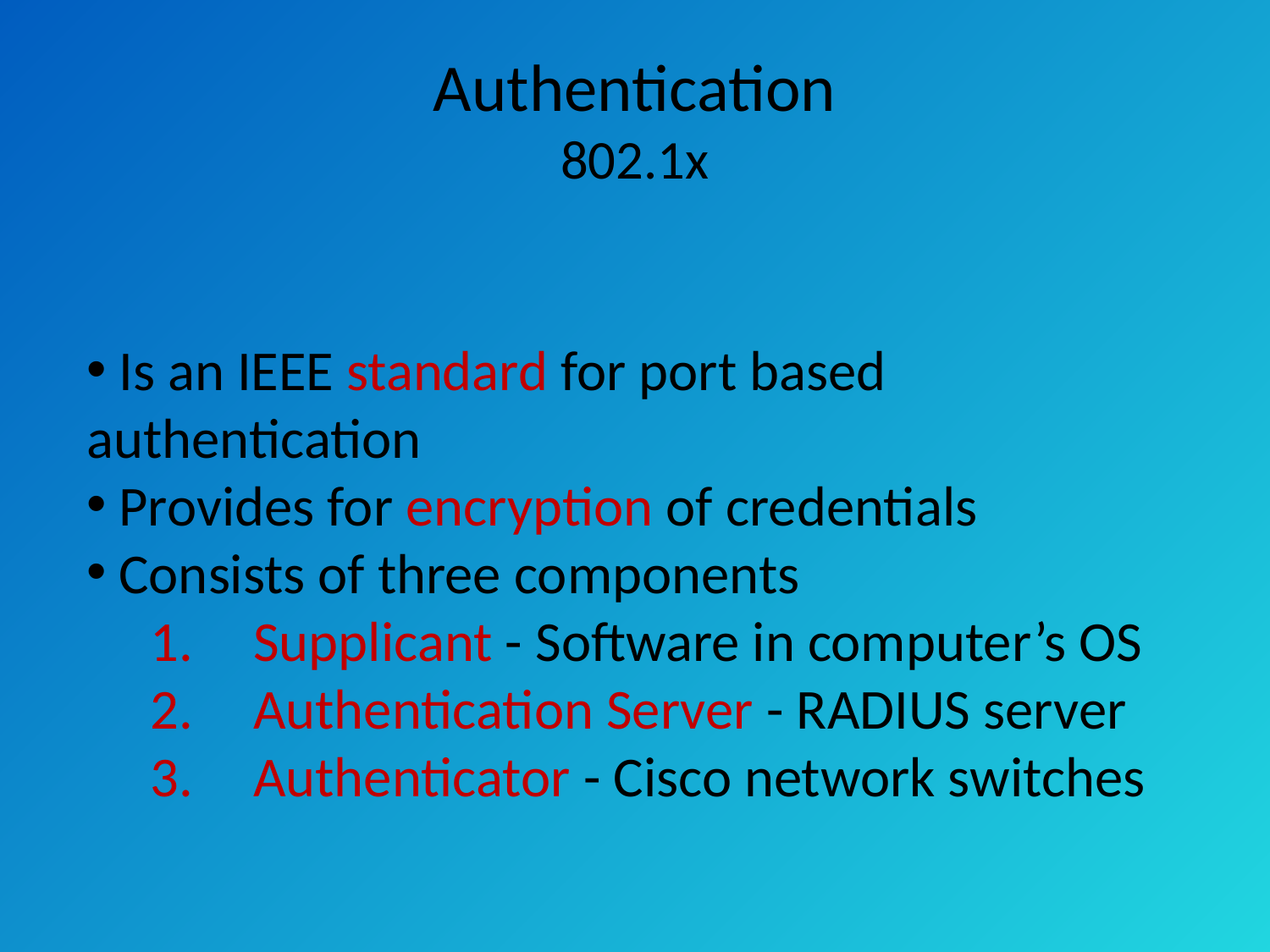

# Authentication 802.1x
 Is an IEEE standard for port based authentication
 Provides for encryption of credentials
 Consists of three components
Supplicant - Software in computer’s OS
Authentication Server - RADIUS server
Authenticator - Cisco network switches